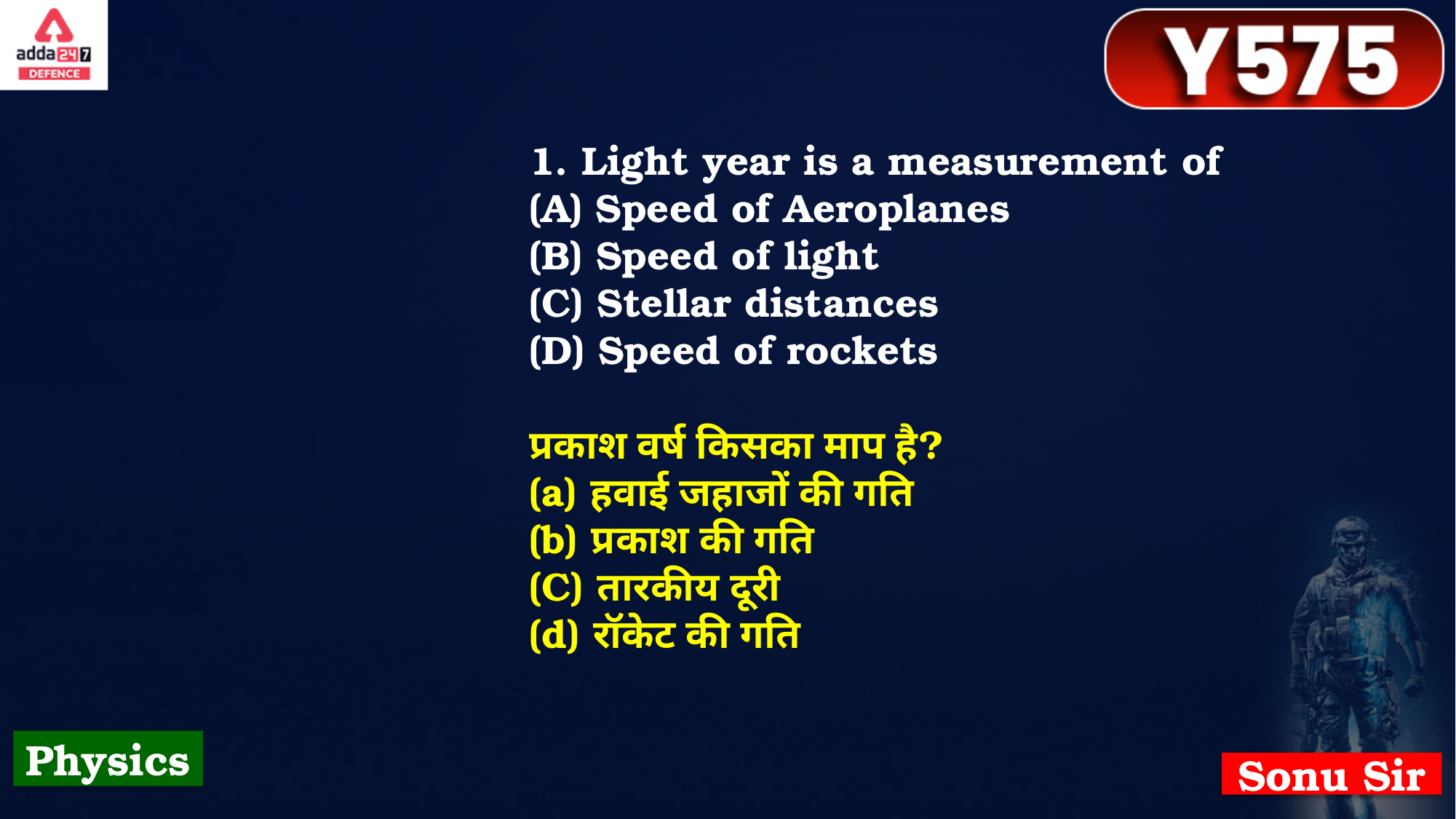

1. Light year is a measurement of
(A) Speed of Aeroplanes
(B) Speed of light
(C) Stellar distances
(D) Speed of rockets

प्रकाश वर्ष किसका माप है?
(a) हवाई जहाजों की गति
(b) प्रकाश की गति
(C) तारकीय दूरी
(d) रॉकेट की गति

Physics
Sonu Sir